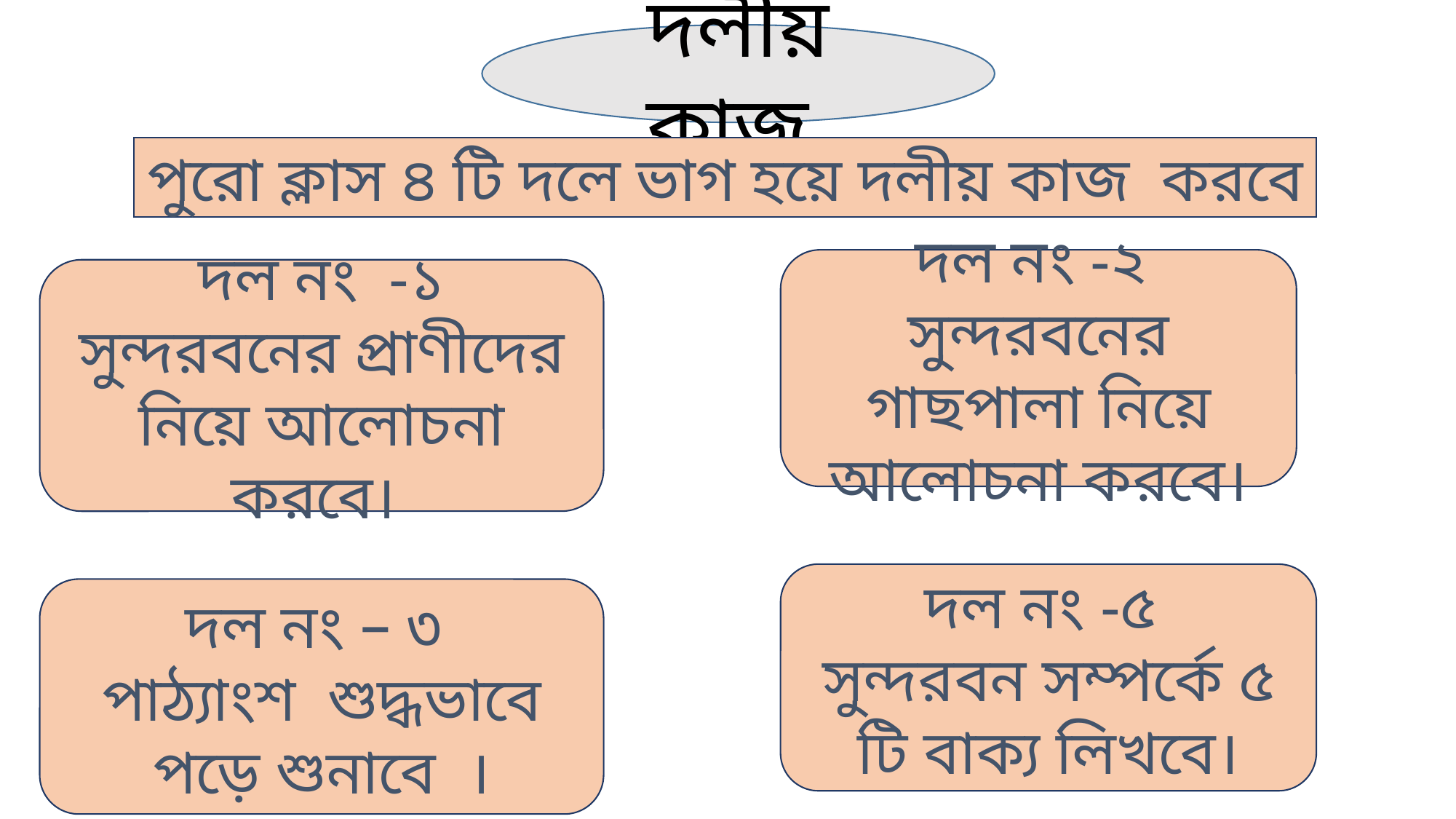

দলীয় কাজ
পুরো ক্লাস ৪ টি দলে ভাগ হয়ে দলীয় কাজ  করবে
দল নং -২
সুন্দরবনের গাছপালা নিয়ে আলোচনা করবে।
দল নং  -১
সুন্দরবনের প্রাণীদের নিয়ে আলোচনা করবে।
দল নং -৫
সুন্দরবন সম্পর্কে ৫ টি বাক্য লিখবে।
দল নং – ৩
পাঠ্যাংশ  শুদ্ধভাবে পড়ে শুনাবে  ।